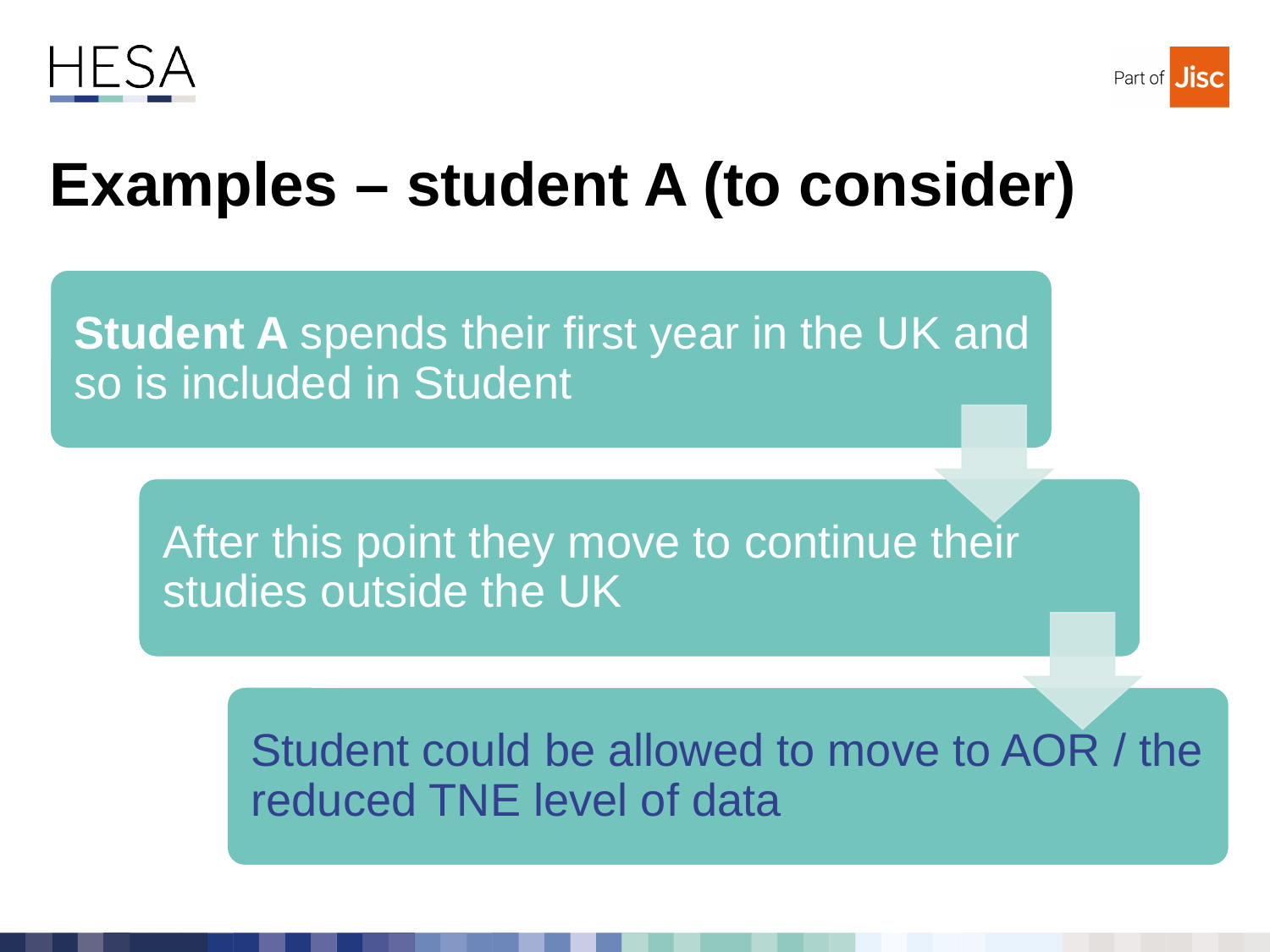

# Examples – student A (to consider)
Student A spends their first year in the UK and so is included in Student
After this point they move to continue their studies outside the UK
Student could be allowed to move to AOR / the reduced TNE level of data